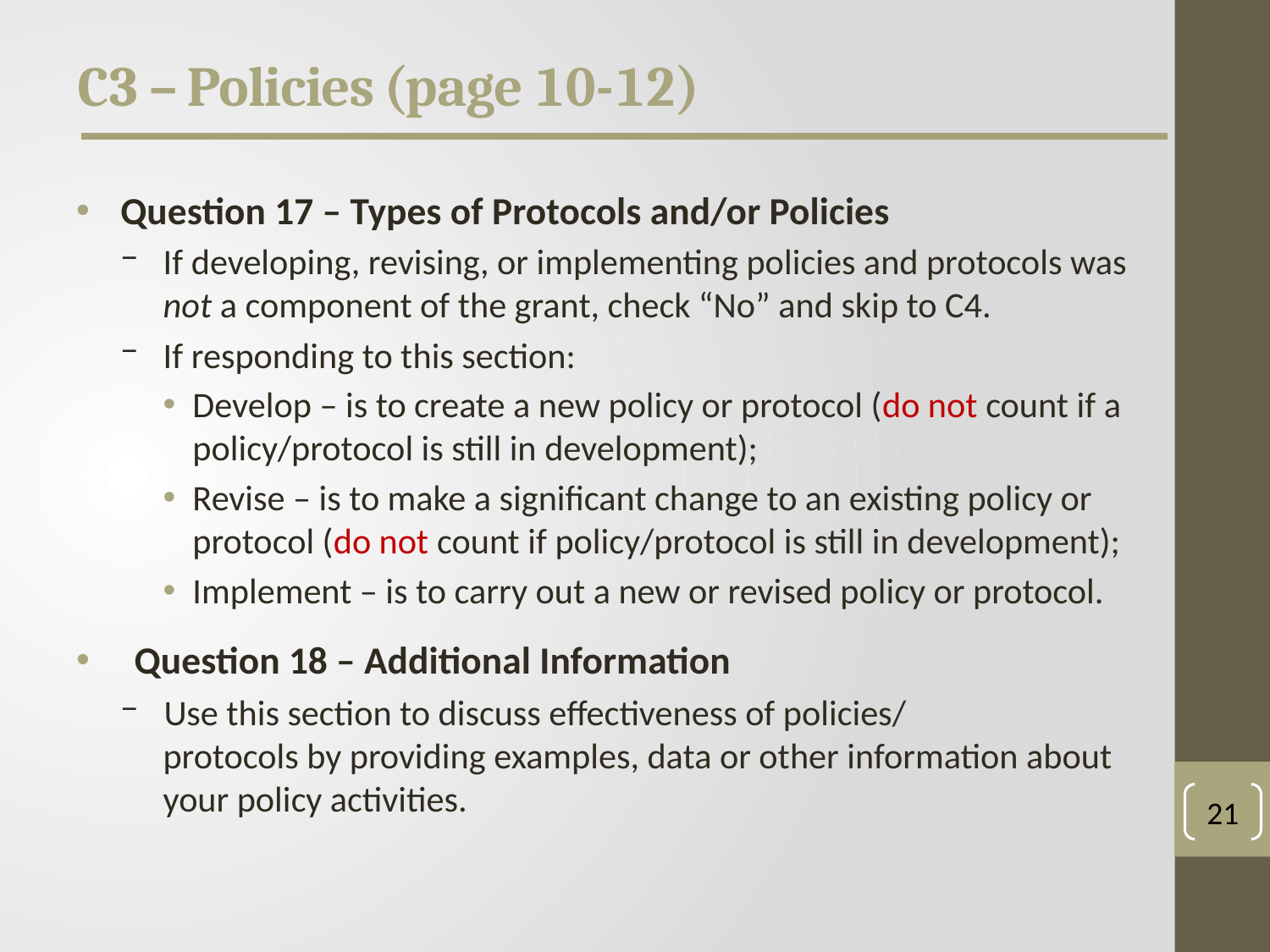

# C3 – Policies (page 10-12)
Question 17 – Types of Protocols and/or Policies
If developing, revising, or implementing policies and protocols was not a component of the grant, check “No” and skip to C4.
If responding to this section:
Develop – is to create a new policy or protocol (do not count if a policy/protocol is still in development);
Revise – is to make a significant change to an existing policy or protocol (do not count if policy/protocol is still in development);
Implement – is to carry out a new or revised policy or protocol.
Question 18 – Additional Information
Use this section to discuss effectiveness of policies/
protocols by providing examples, data or other information about your policy activities.
21